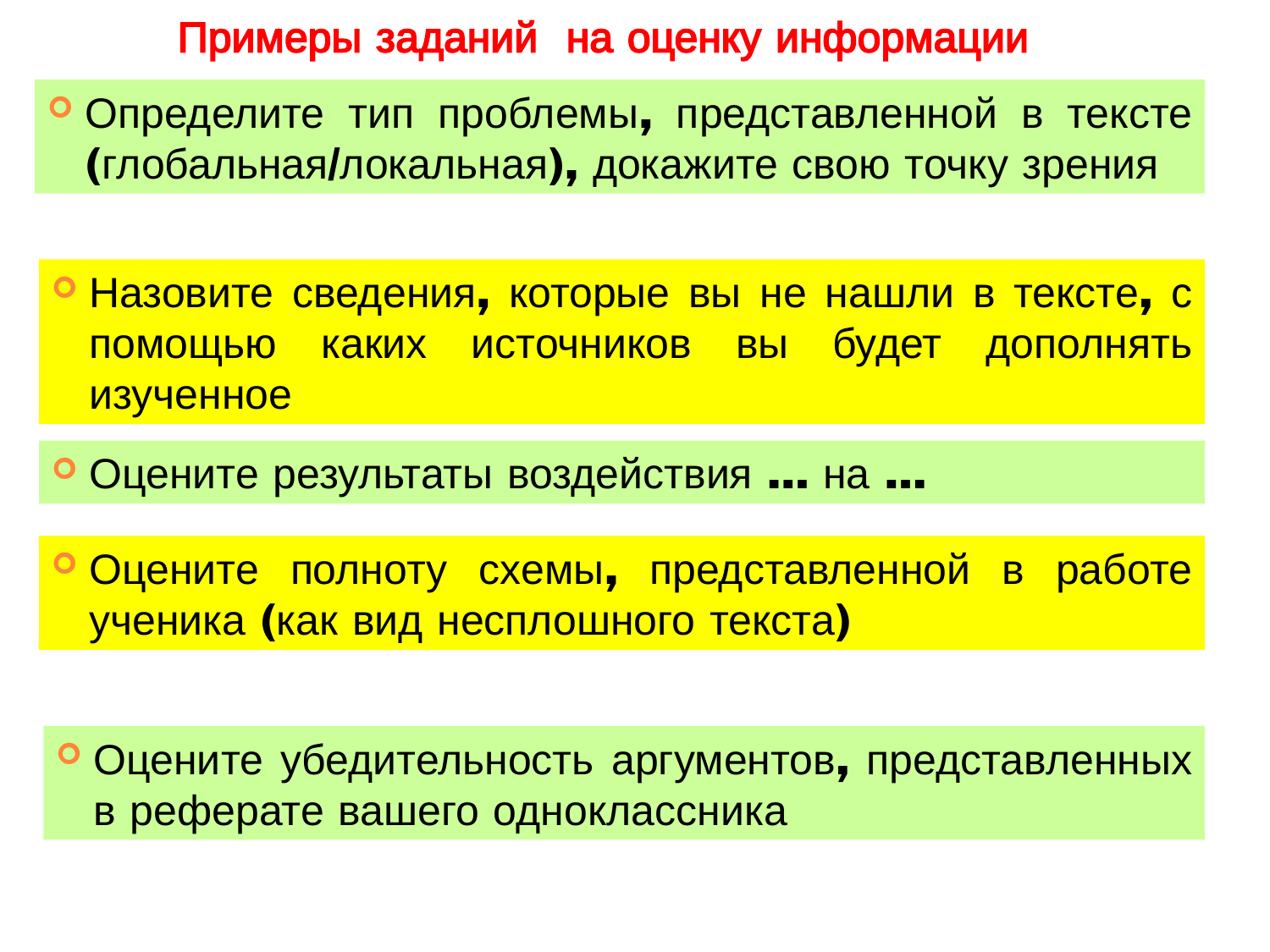

# Примеры заданий  на оценку информации
Определите тип проблемы, представленной в тексте (глобальная/локальная), докажите свою точку зрения
Назовите сведения, которые вы не нашли в тексте, с помощью каких источников вы будет дополнять изученное
Оцените результаты воздействия … на …
Оцените полноту схемы, представленной в работе ученика (как вид несплошного текста)
Оцените убедительность аргументов, представленных в реферате вашего одноклассника